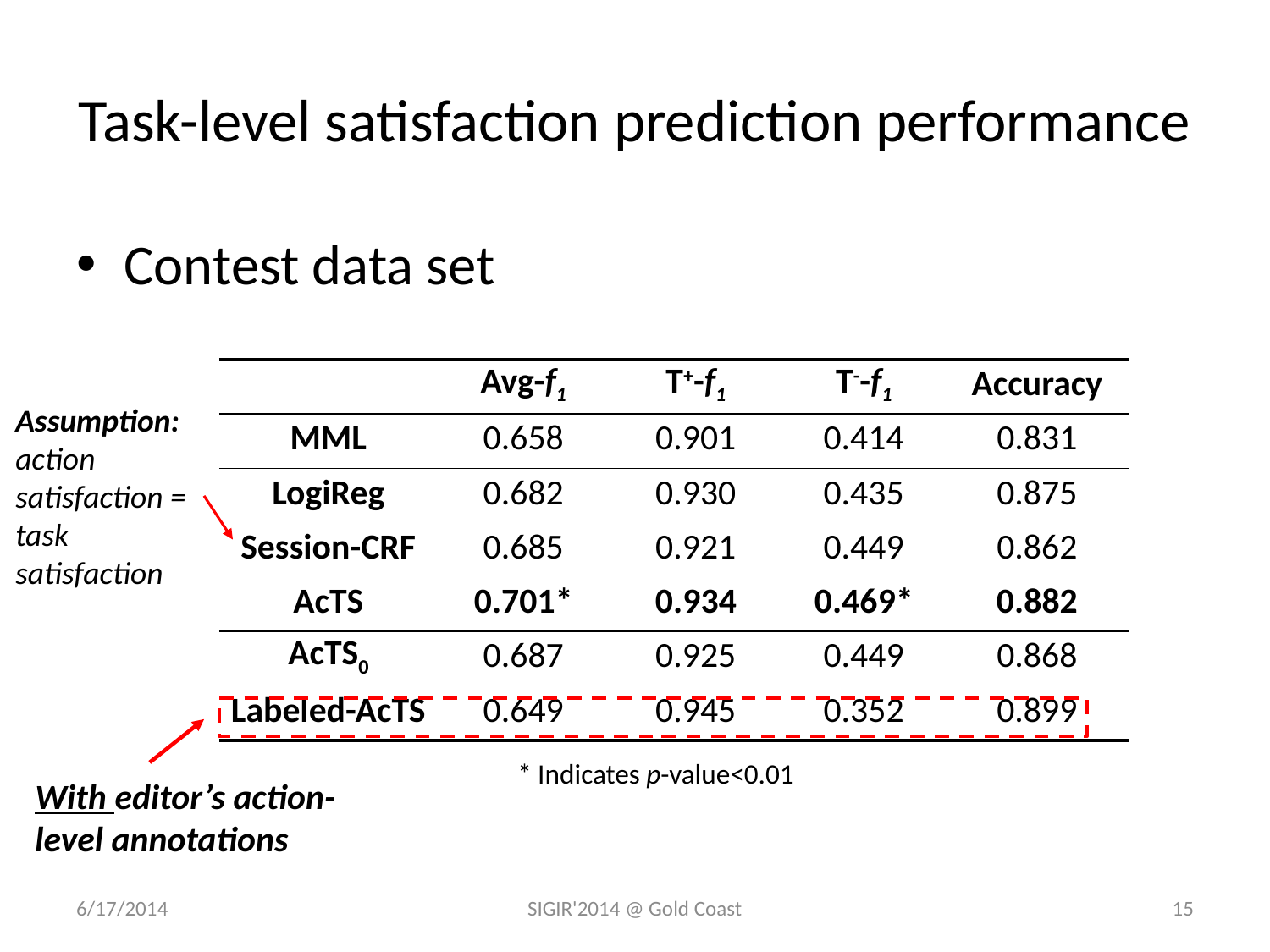

# Task-level satisfaction prediction performance
Contest data set
|  | Avg-f1 | T+-f1 | T--f1 | Accuracy |
| --- | --- | --- | --- | --- |
| MML | 0.658 | 0.901 | 0.414 | 0.831 |
| LogiReg | 0.682 | 0.930 | 0.435 | 0.875 |
| Session-CRF | 0.685 | 0.921 | 0.449 | 0.862 |
| AcTS | 0.701\* | 0.934 | 0.469\* | 0.882 |
| AcTS0 | 0.687 | 0.925 | 0.449 | 0.868 |
| Labeled-AcTS | 0.649 | 0.945 | 0.352 | 0.899 |
Assumption:
action satisfaction = task satisfaction

With editor’s action-level annotations
* Indicates p-value<0.01
6/17/2014
SIGIR'2014 @ Gold Coast
15